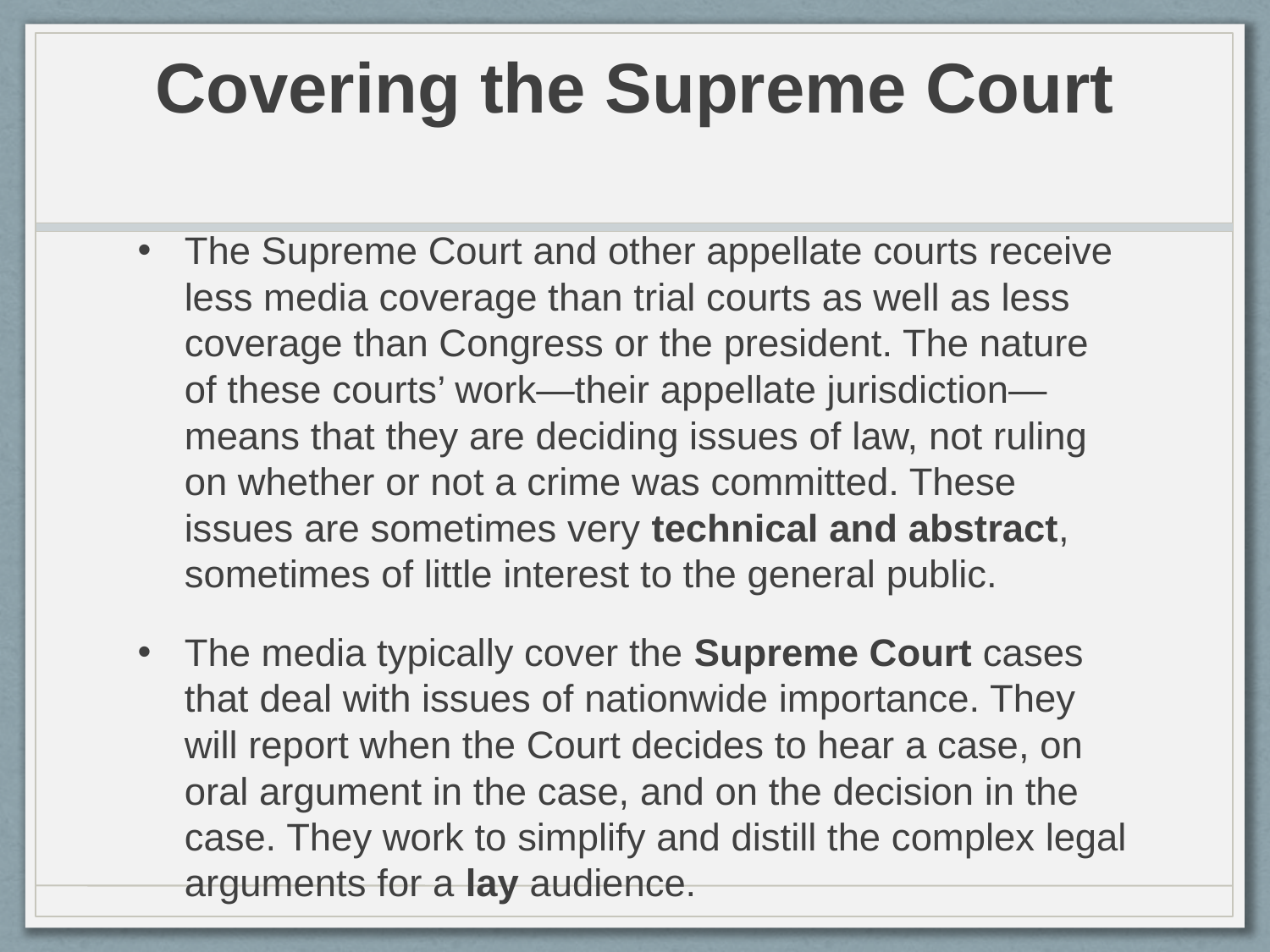

# Covering the Supreme Court
The Supreme Court and other appellate courts receive less media coverage than trial courts as well as less coverage than Congress or the president. The nature of these courts’ work—their appellate jurisdiction—means that they are deciding issues of law, not ruling on whether or not a crime was committed. These issues are sometimes very technical and abstract, sometimes of little interest to the general public.
The media typically cover the Supreme Court cases that deal with issues of nationwide importance. They will report when the Court decides to hear a case, on oral argument in the case, and on the decision in the case. They work to simplify and distill the complex legal arguments for a lay audience.